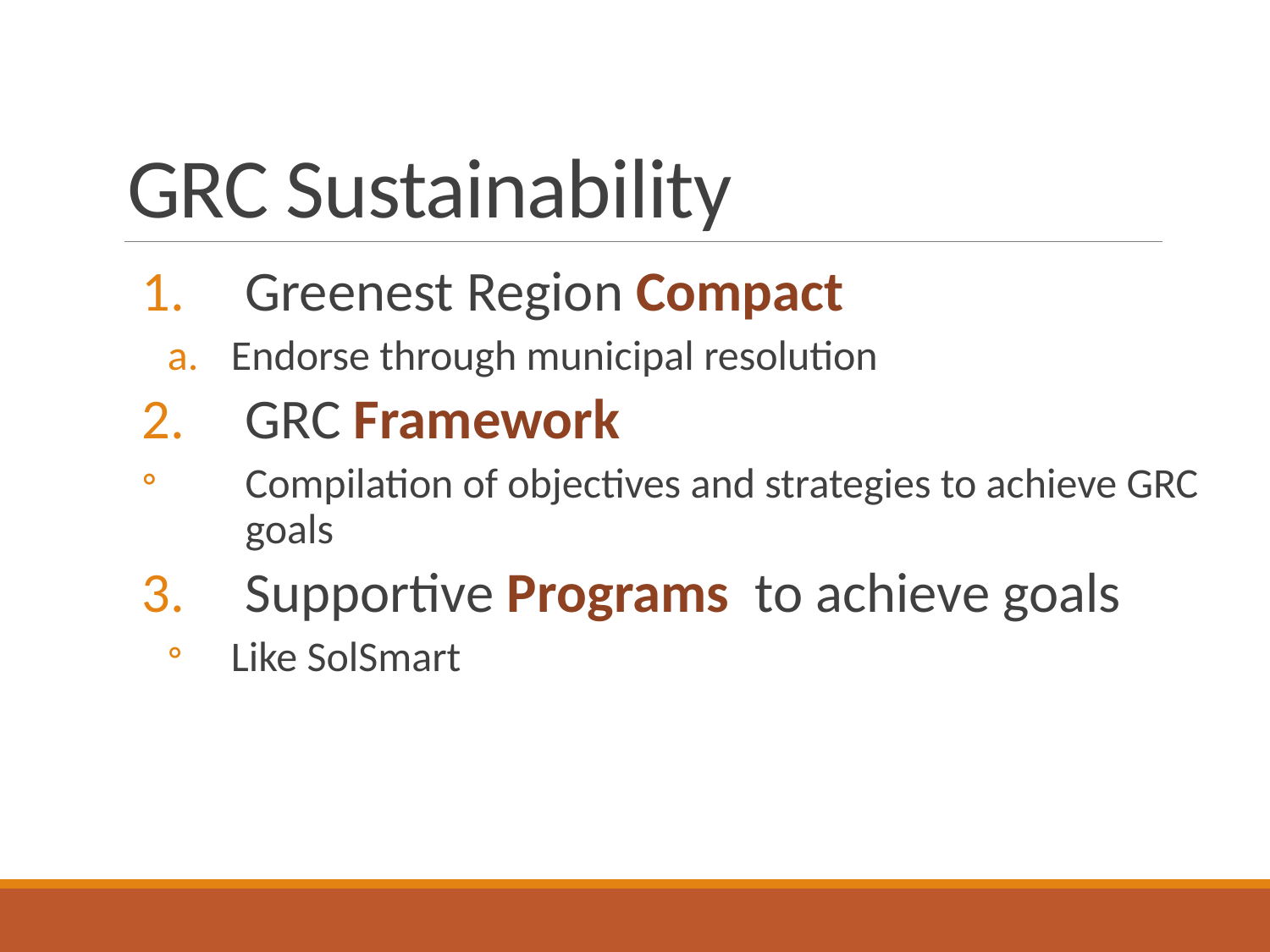

# GRC Sustainability
Greenest Region Compact
Endorse through municipal resolution
GRC Framework
Compilation of objectives and strategies to achieve GRC goals
Supportive Programs  to achieve goals
Like SolSmart